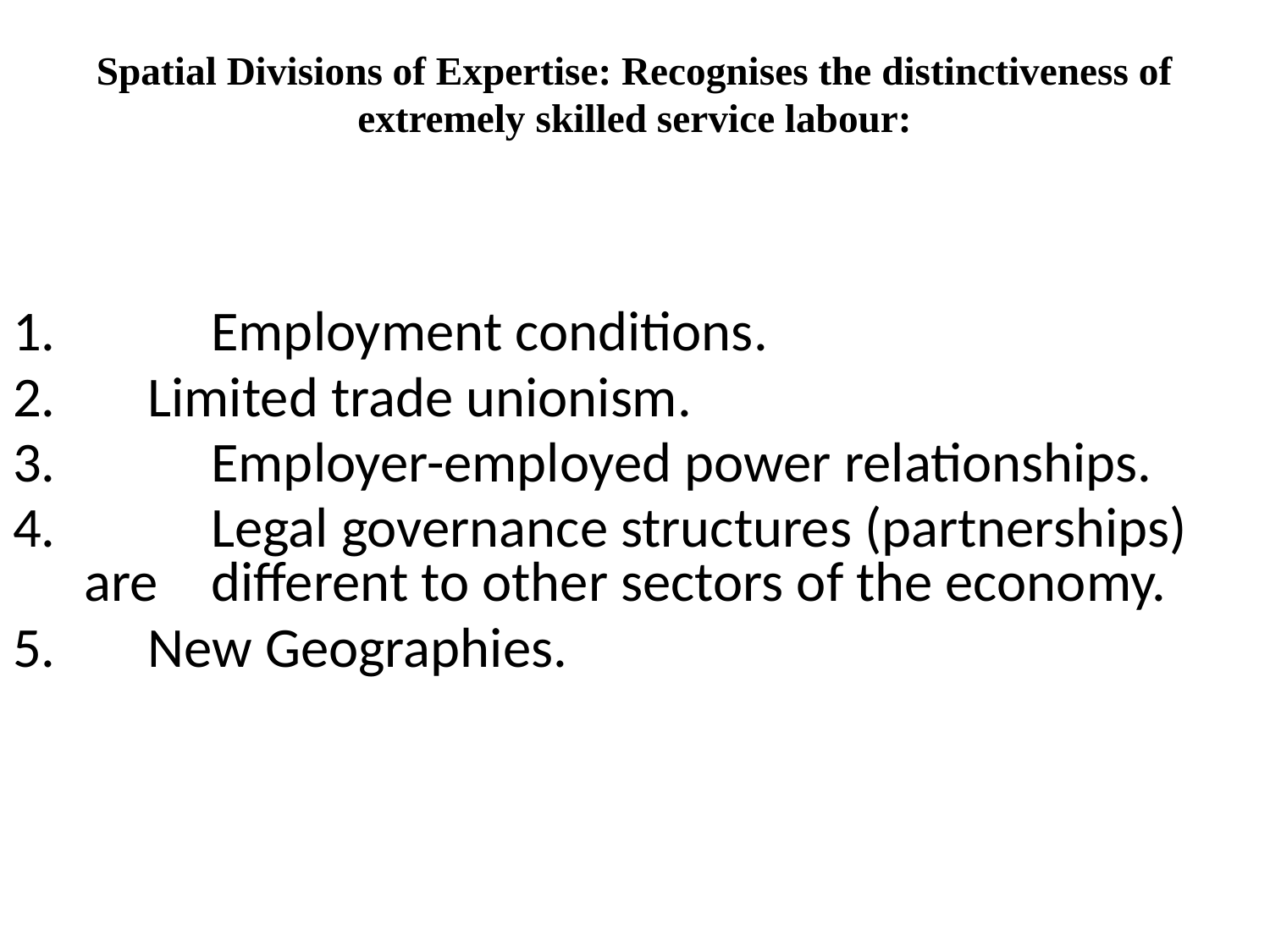

# Spatial Divisions of Expertise: Recognises the distinctiveness of extremely skilled service labour:

	Employment conditions.
     Limited trade unionism.
	Employer-employed power relationships.
	Legal governance structures (partnerships) are 	different to other sectors of the economy.
     New Geographies.